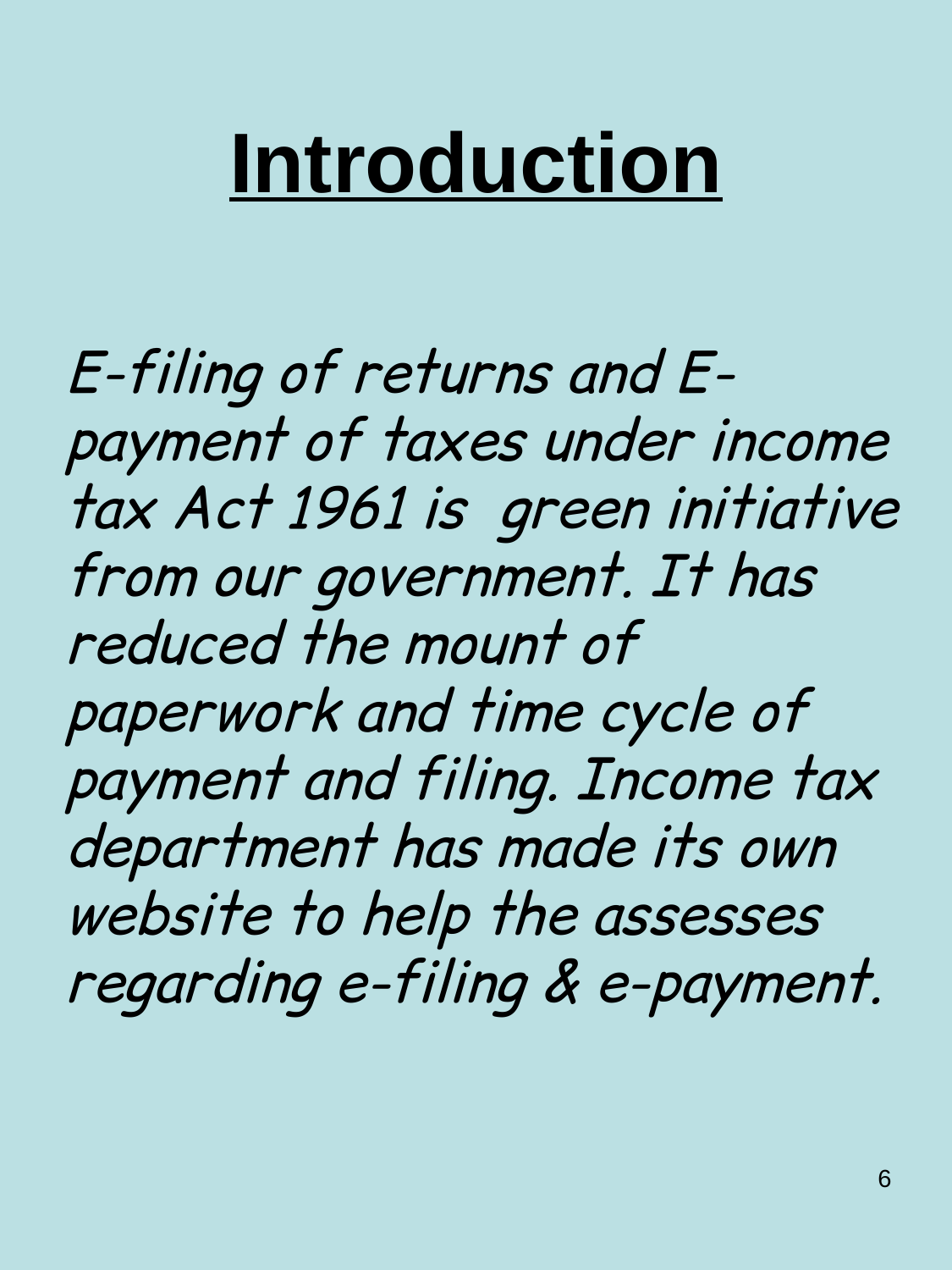

# Introduction
E-filing of returns and E-payment of taxes under income tax Act 1961 is  green initiative from our government. It has reduced the mount of paperwork and time cycle of payment and filing. Income tax department has made its own website to help the assesses regarding e-filing & e-payment.
6